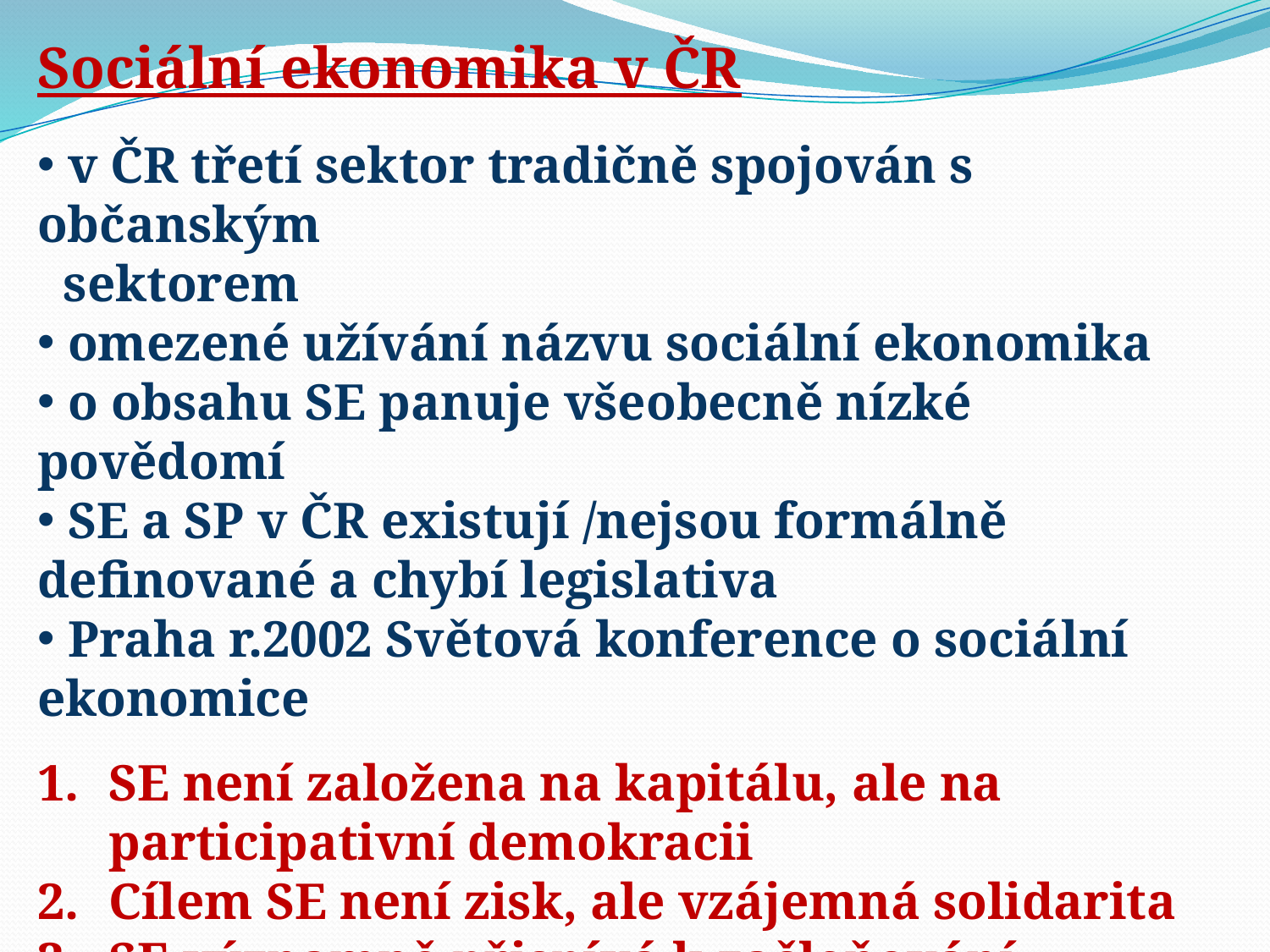

Sociální ekonomika v ČR

 v ČR třetí sektor tradičně spojován s občanským
  sektorem
 omezené užívání názvu sociální ekonomika
 o obsahu SE panuje všeobecně nízké povědomí
 SE a SP v ČR existují /nejsou formálně definované a chybí legislativa
 Praha r.2002 Světová konference o sociální ekonomice

SE není založena na kapitálu, ale na participativní demokracii
Cílem SE není zisk, ale vzájemná solidarita
SE významně přispívá k začleňování znevýhodněných osob do společnosti